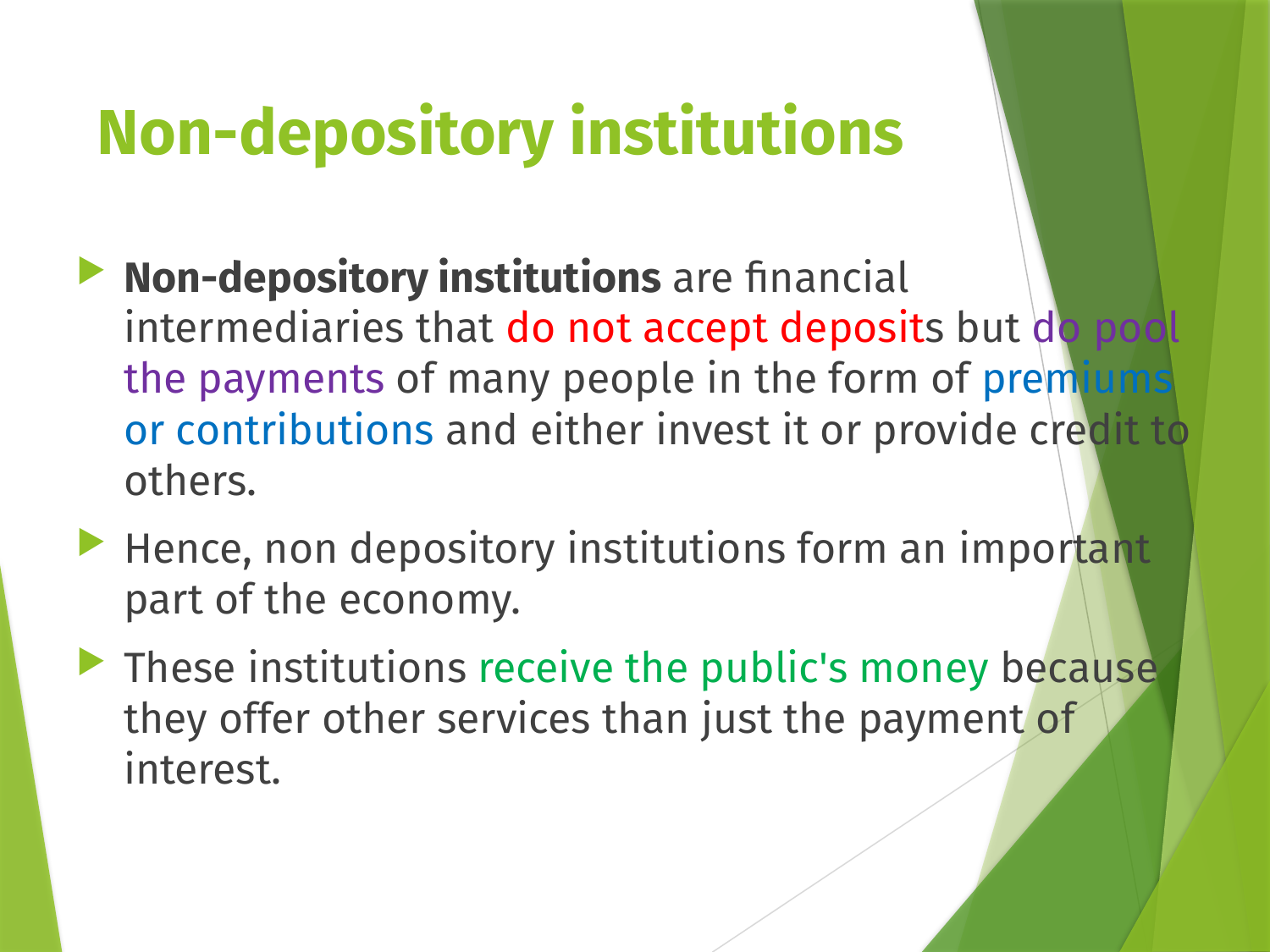

# Non-depository institutions
Non-depository institutions are financial intermediaries that do not accept deposits but do pool the payments of many people in the form of premiums or contributions and either invest it or provide credit to others.
Hence, non depository institutions form an important part of the economy.
These institutions receive the public's money because they offer other services than just the payment of interest.